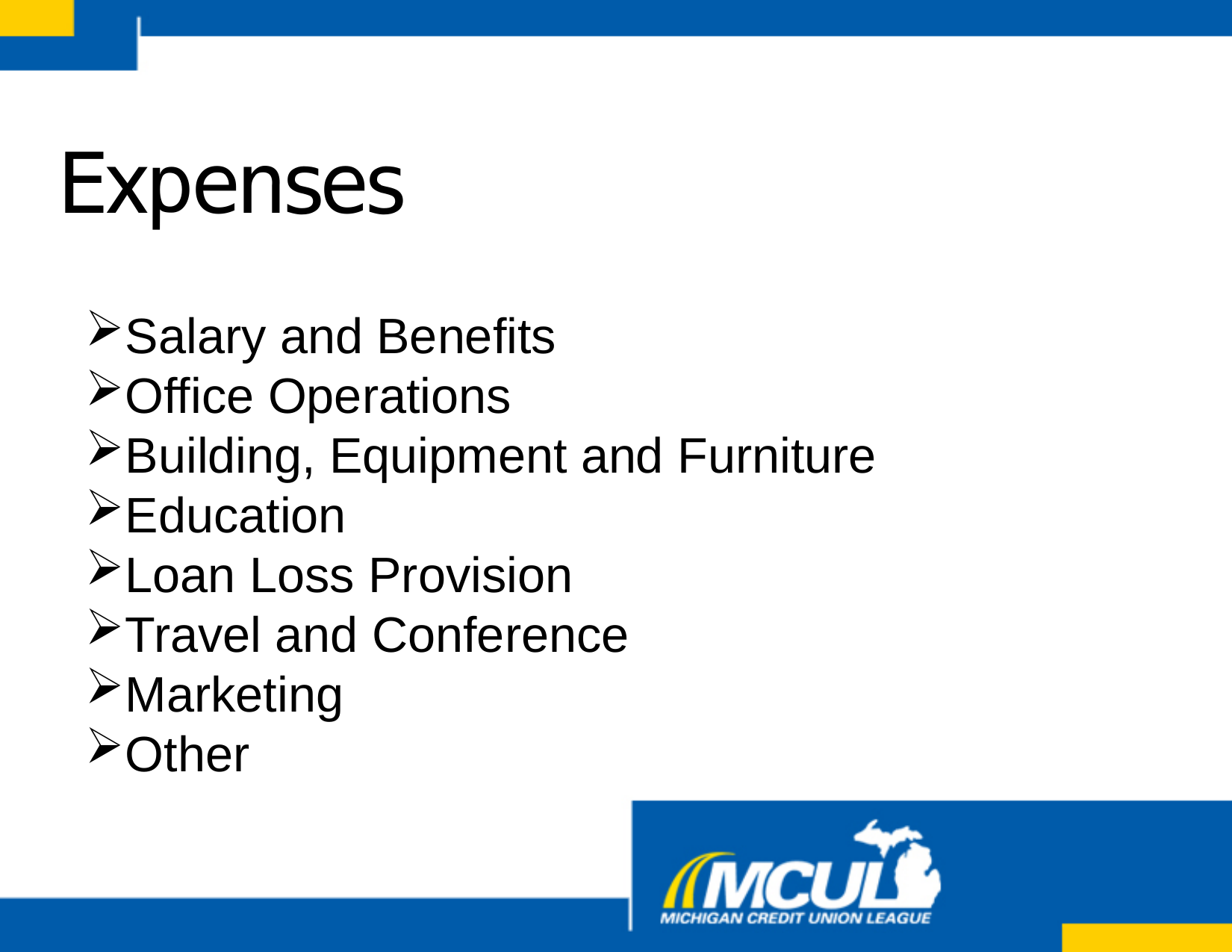

# Expenses

Salary and Benefits
Office Operations
Building, Equipment and Furniture
Education
Loan Loss Provision
Travel and Conference
Marketing
Other